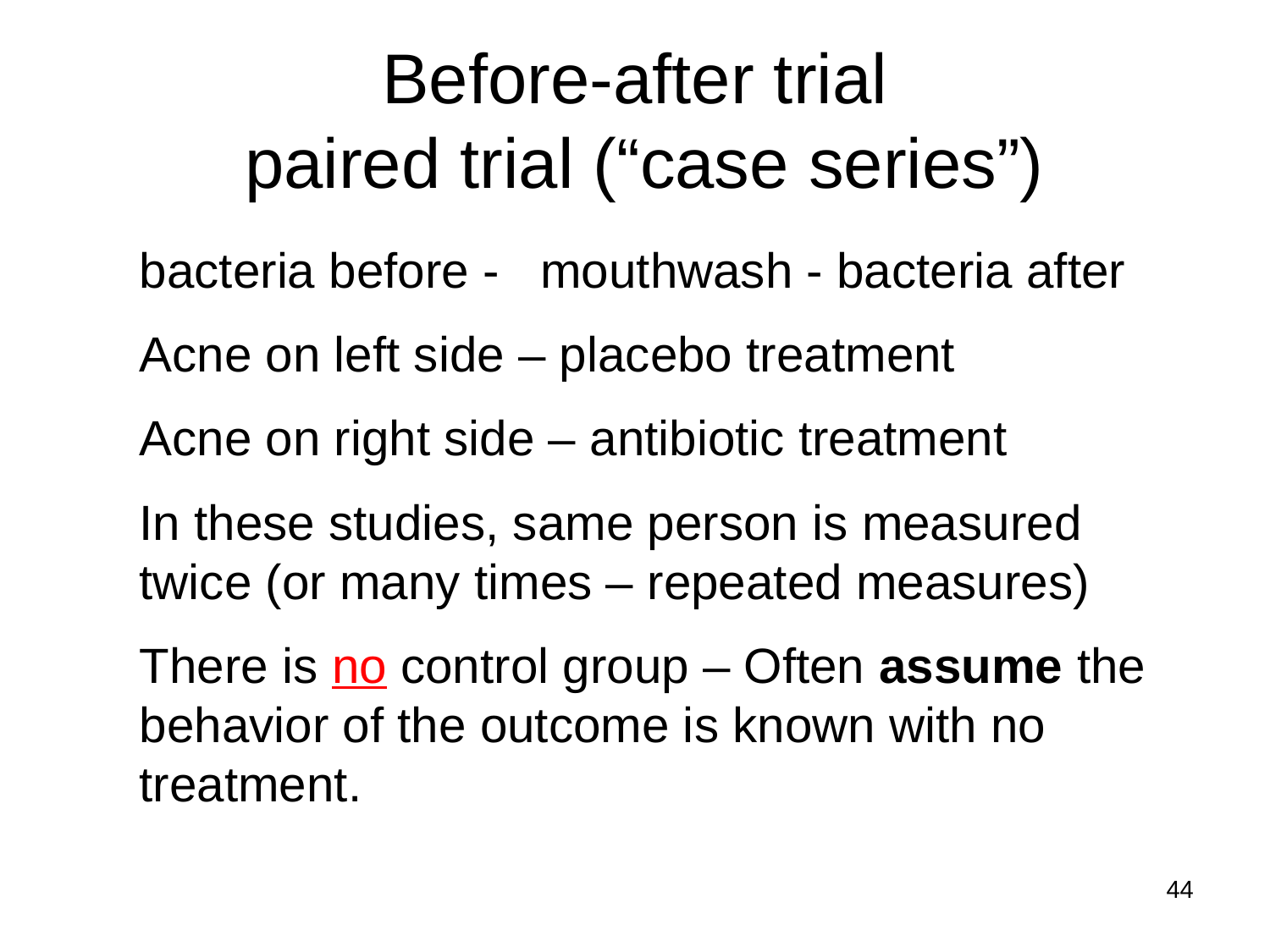

# Before-after trial paired trial (“case series”)
bacteria before -   mouthwash - bacteria after
Acne on left side – placebo treatment
Acne on right side – antibiotic treatment
In these studies, same person is measured twice (or many times – repeated measures)
There is no control group – Often assume the behavior of the outcome is known with no treatment.
44